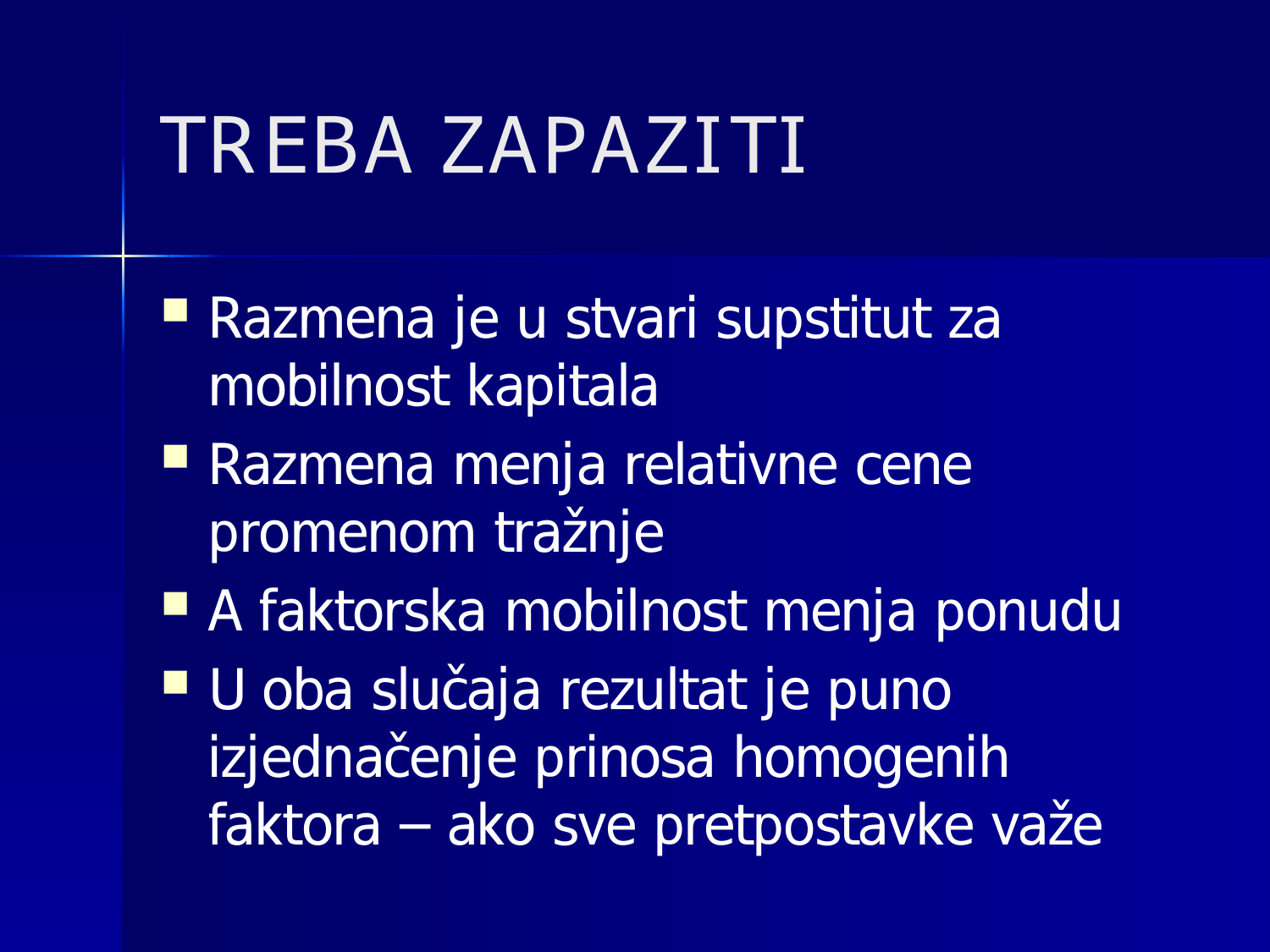

# TREBA ZAPAZITI
Razmena je u stvari supstitut za mobilnost kapitala
Razmena menja relativne cene promenom tražnje
A faktorska mobilnost menja ponudu
U oba slučaja rezultat je puno izjednačenje prinosa homogenih faktora – ako sve pretpostavke važe